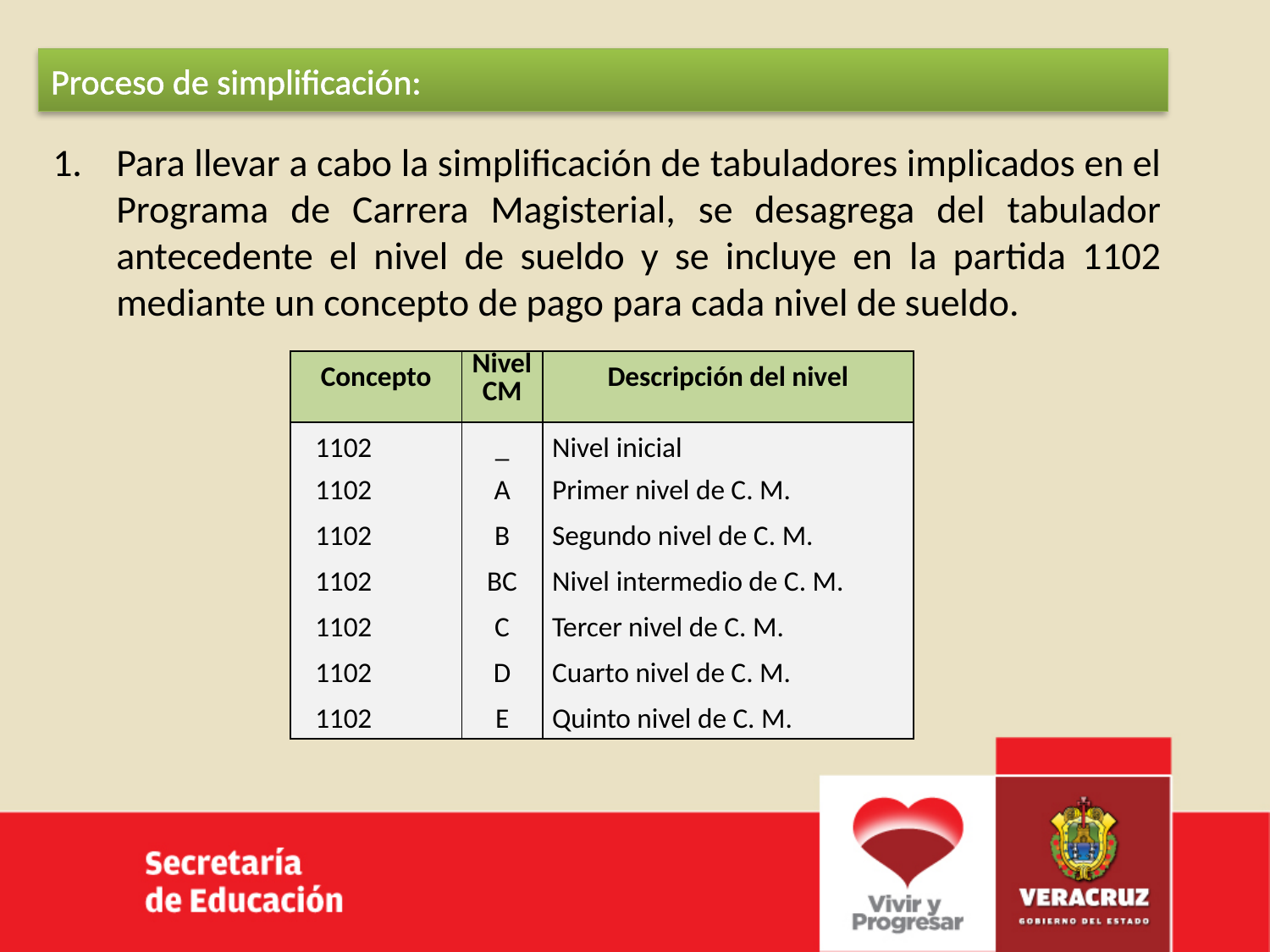

Proceso de simplificación:
Para llevar a cabo la simplificación de tabuladores implicados en el Programa de Carrera Magisterial, se desagrega del tabulador antecedente el nivel de sueldo y se incluye en la partida 1102 mediante un concepto de pago para cada nivel de sueldo.

| Concepto | Nivel CM | Descripción del nivel |
| --- | --- | --- |
| 1102 | \_ | Nivel inicial |
| 1102 | A | Primer nivel de C. M. |
| 1102 | B | Segundo nivel de C. M. |
| 1102 | BC | Nivel intermedio de C. M. |
| 1102 | C | Tercer nivel de C. M. |
| 1102 | D | Cuarto nivel de C. M. |
| 1102 | E | Quinto nivel de C. M. |